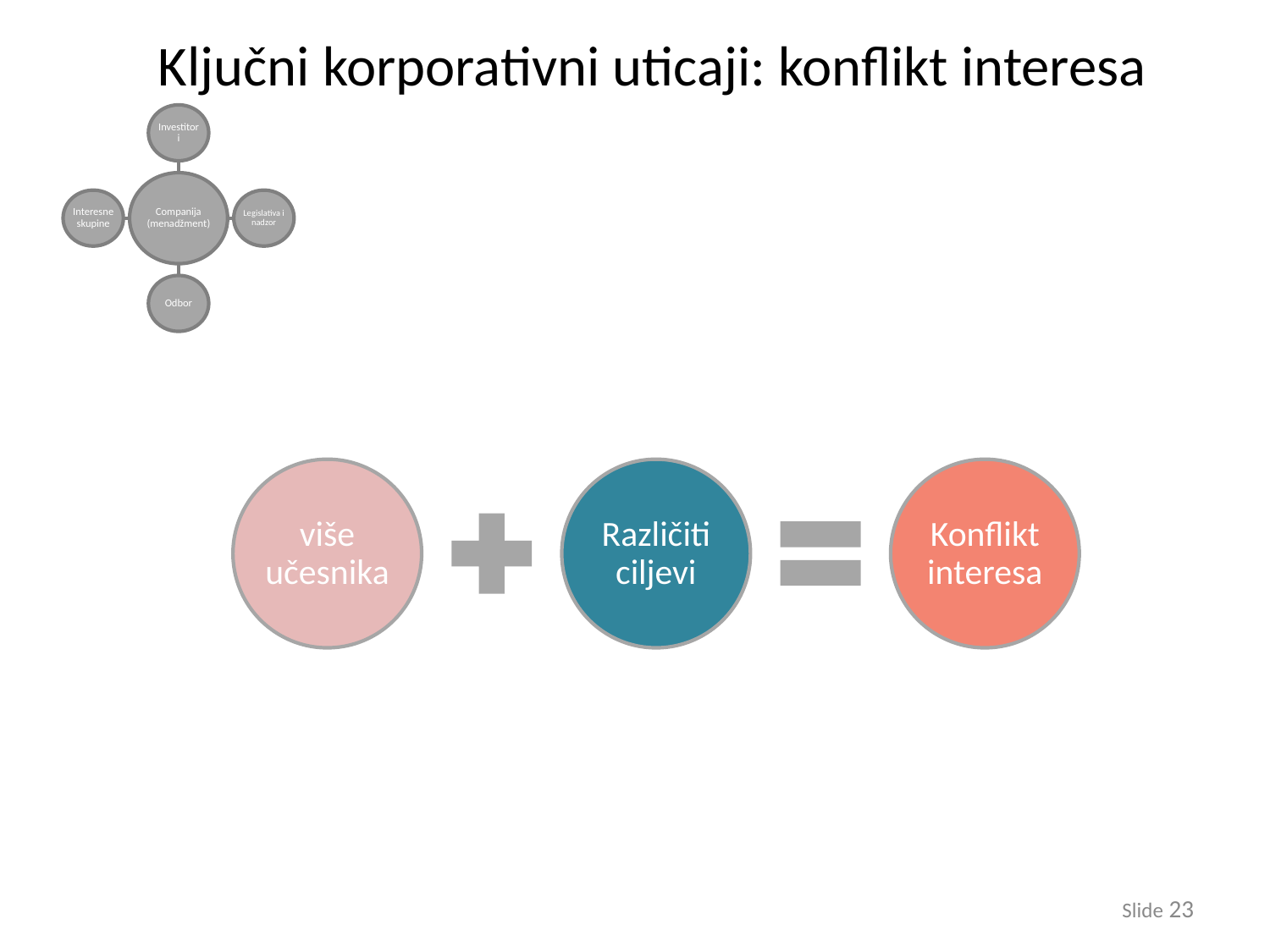

Ključni korporativni uticaji: konflikt interesa
Companija (menadžment)

Investitori

Legislativa i nadzor

Odbor

Interesne skupine
više učesnika

Različiti ciljevi

Konflikt interesa
Slide 23